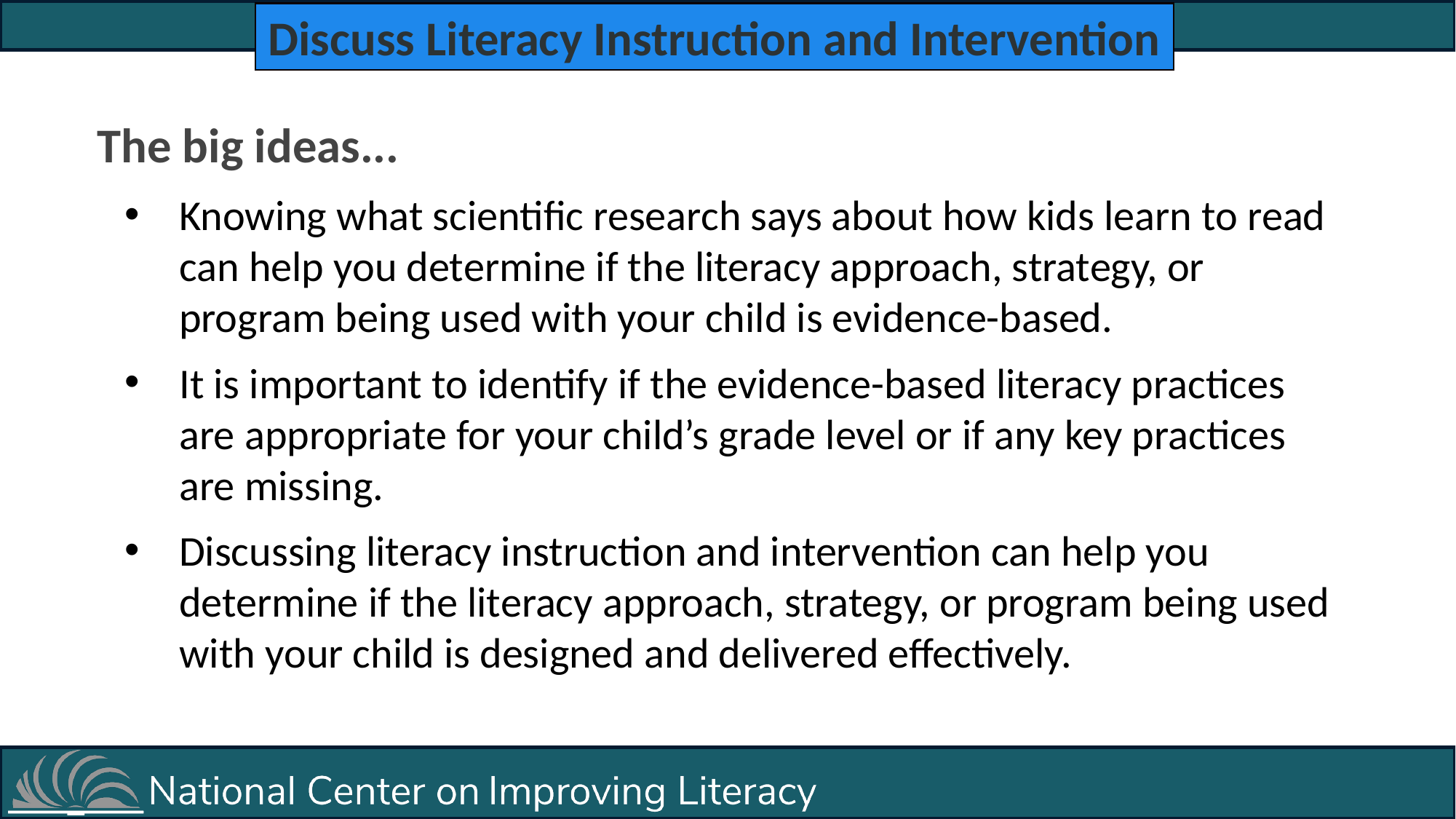

Discuss Literacy Instruction and Intervention
The big ideas...
Knowing what scientific research says about how kids learn to read can help you determine if the literacy approach, strategy, or program being used with your child is evidence-based.
It is important to identify if the evidence-based literacy practices are appropriate for your child’s grade level or if any key practices are missing.
Discussing literacy instruction and intervention can help you determine if the literacy approach, strategy, or program being used with your child is designed and delivered effectively.